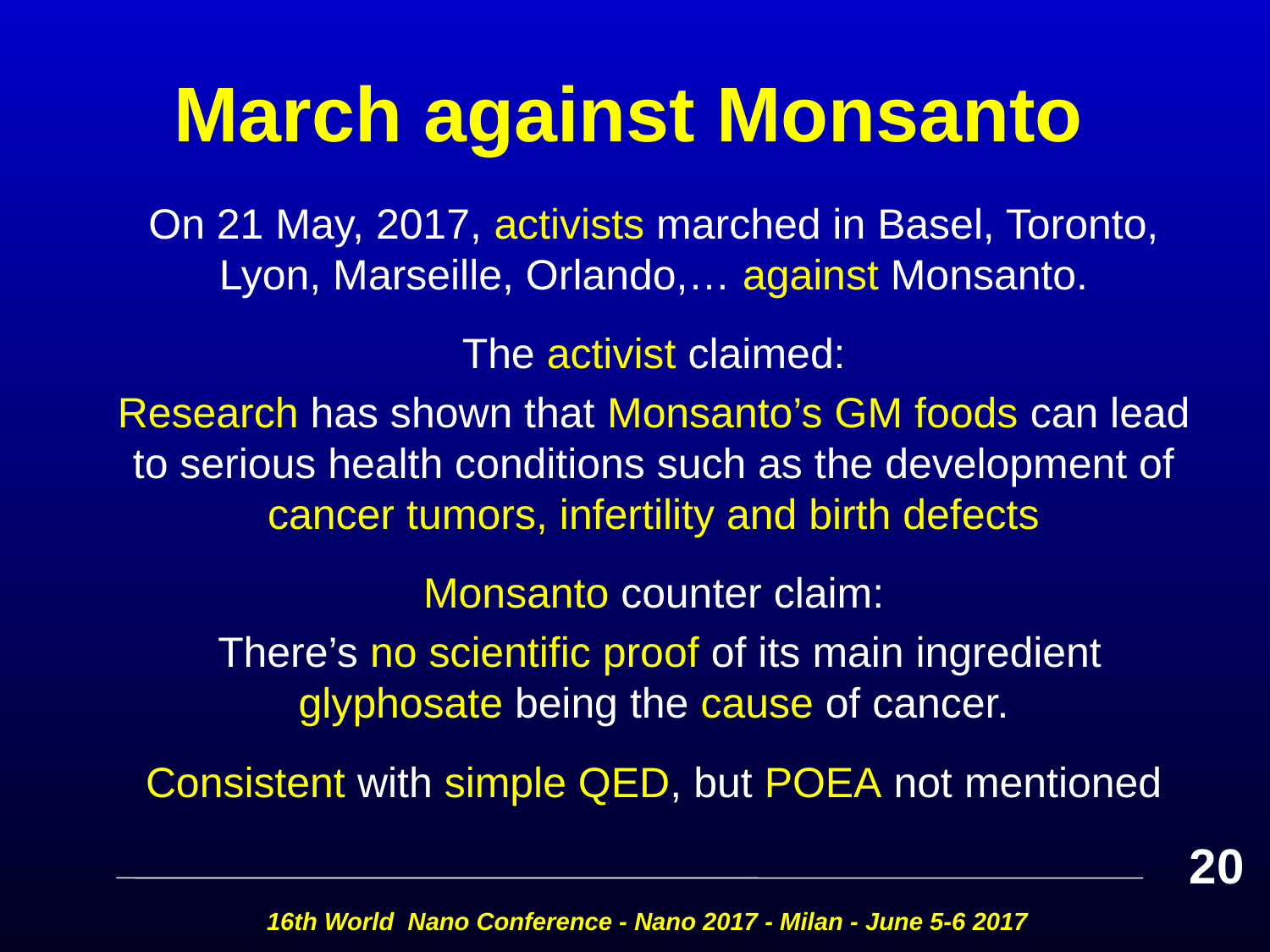

# March against Monsanto
On 21 May, 2017, activists marched in Basel, Toronto, Lyon, Marseille, Orlando,… against Monsanto.

The activist claimed:
Research has shown that Monsanto’s GM foods can lead to serious health conditions such as the development of cancer tumors, infertility and birth defects

Monsanto counter claim:
 There’s no scientific proof of its main ingredient glyphosate being the cause of cancer.

Consistent with simple QED, but POEA not mentioned
20
16th World  Nano Conference - Nano 2017 - Milan - June 5-6 2017